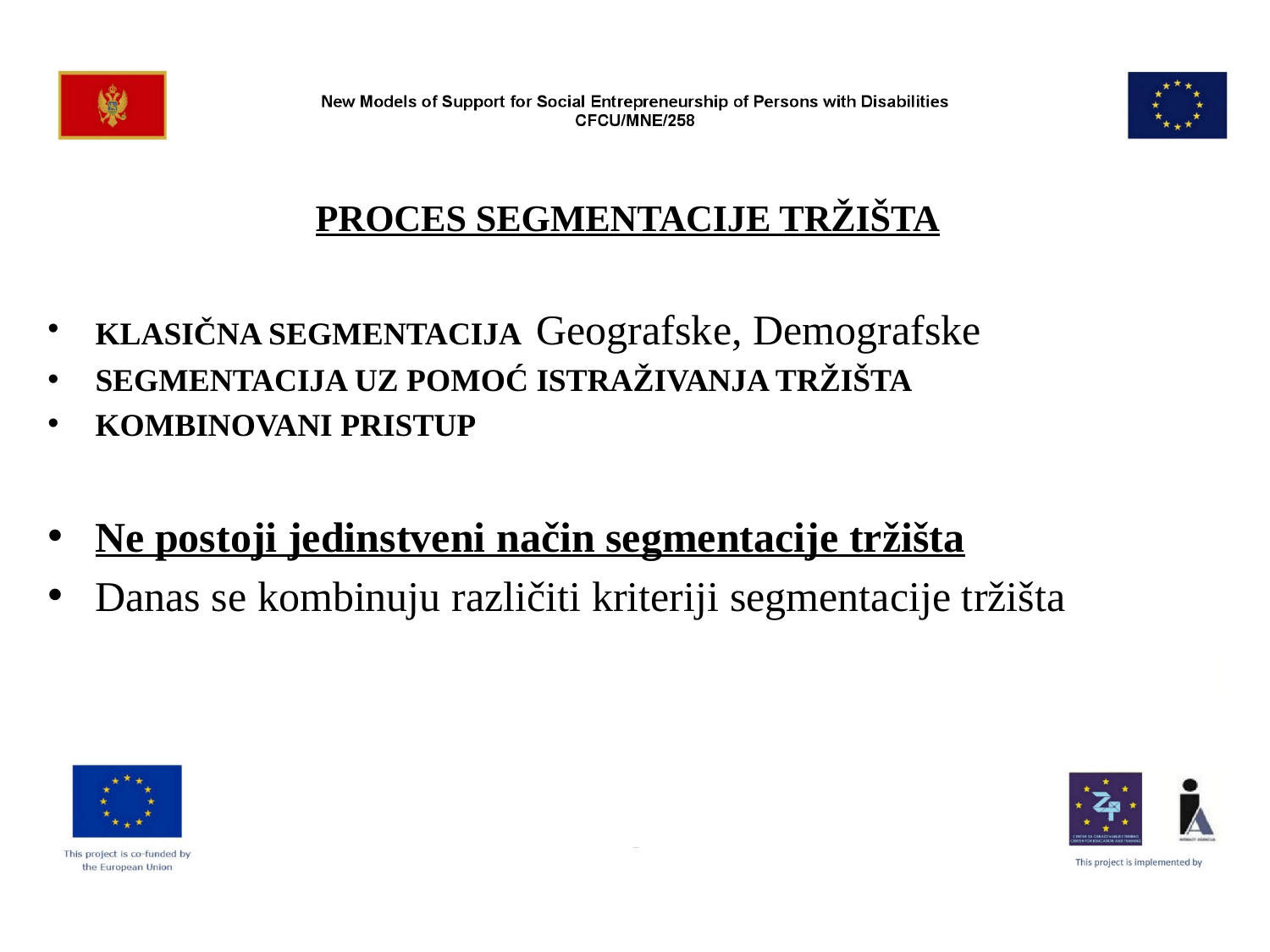

# PROCES SEGMENTACIJE TRŽIŠTA
KLASIČNA SEGMENTACIJA  Geografske, Demografske
SEGMENTACIJA UZ POMOĆ ISTRAŽIVANJA TRŽIŠTA
KOMBINOVANI PRISTUP

Ne postoji jedinstveni način segmentacije tržišta
Danas se kombinuju različiti kriteriji segmentacije tržišta